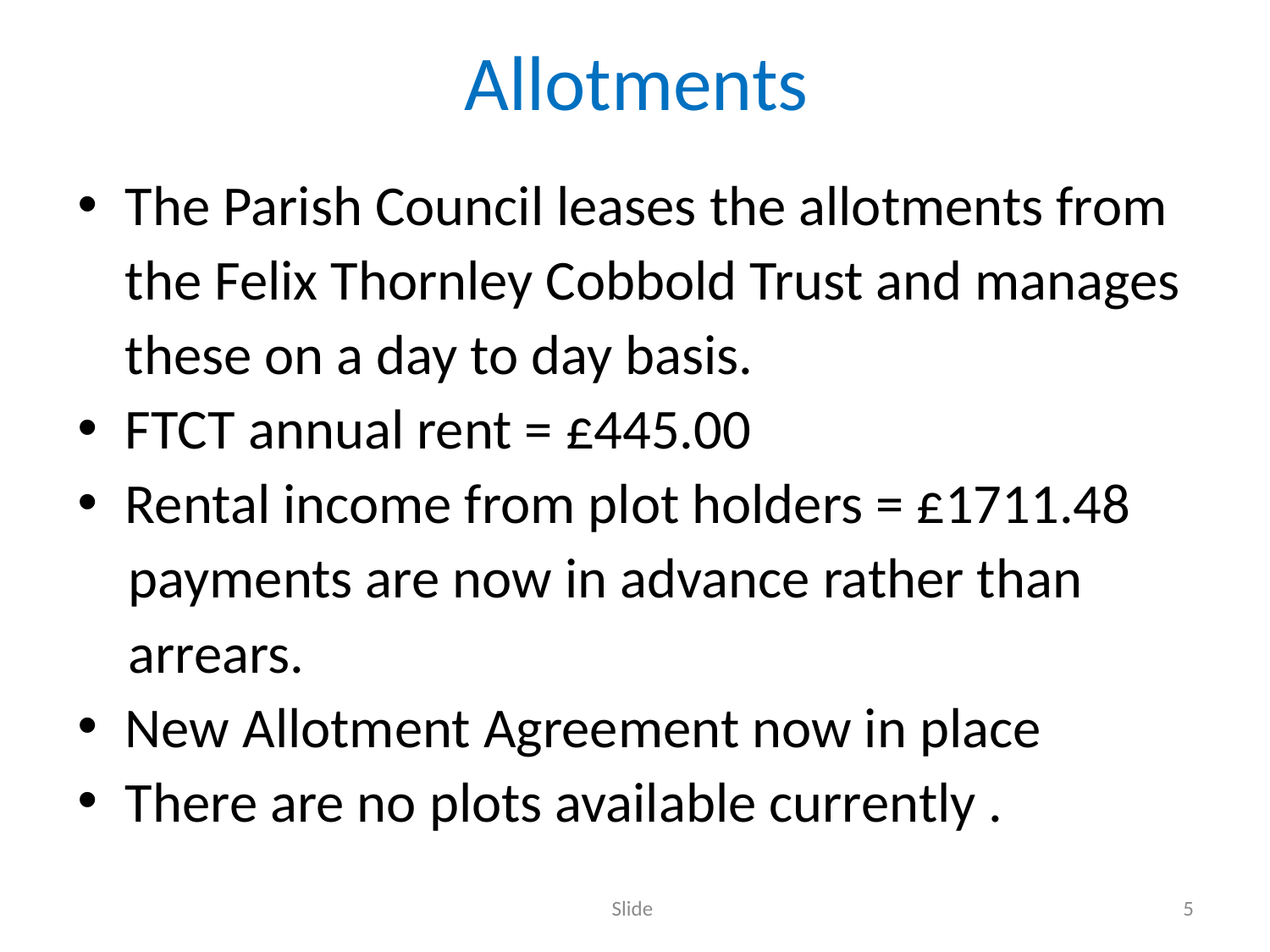

# Allotments
The Parish Council leases the allotments from the Felix Thornley Cobbold Trust and manages these on a day to day basis.
FTCT annual rent = £445.00
Rental income from plot holders = £1711.48
    payments are now in advance rather than
    arrears.
New Allotment Agreement now in place
There are no plots available currently .
Slide
5